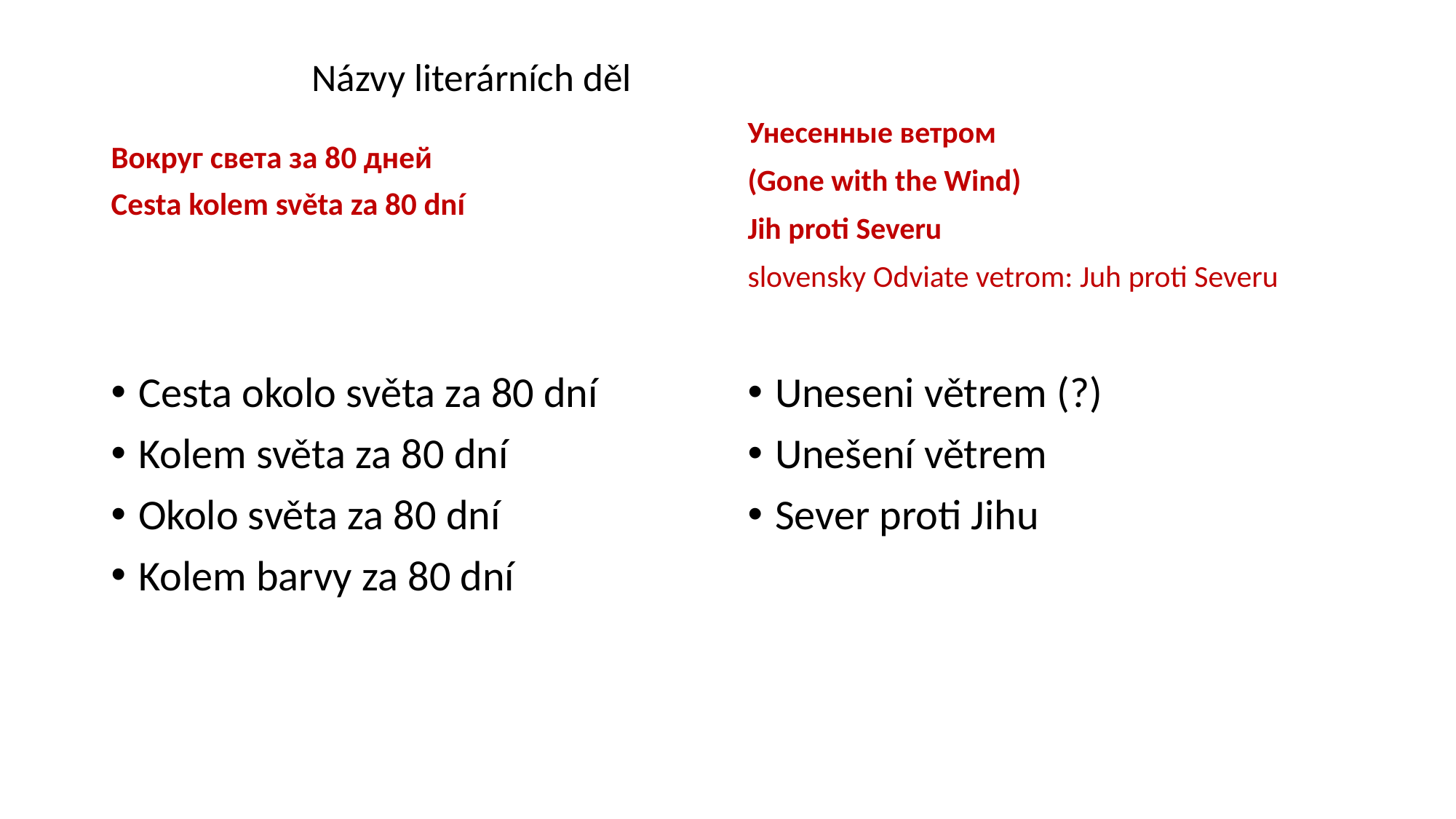

# Názvy literárních děl
Вокруг света за 80 дней
Cesta kolem světa za 80 dní
Унесенные ветром
(Gone with the Wind)
Jih proti Severu
slovensky Odviate vetrom: Juh proti Severu

Cesta okolo světa za 80 dní
Kolem světa za 80 dní
Okolo světa za 80 dní
Kolem barvy za 80 dní

Uneseni větrem (?)
Unešení větrem
Sever proti Jihu